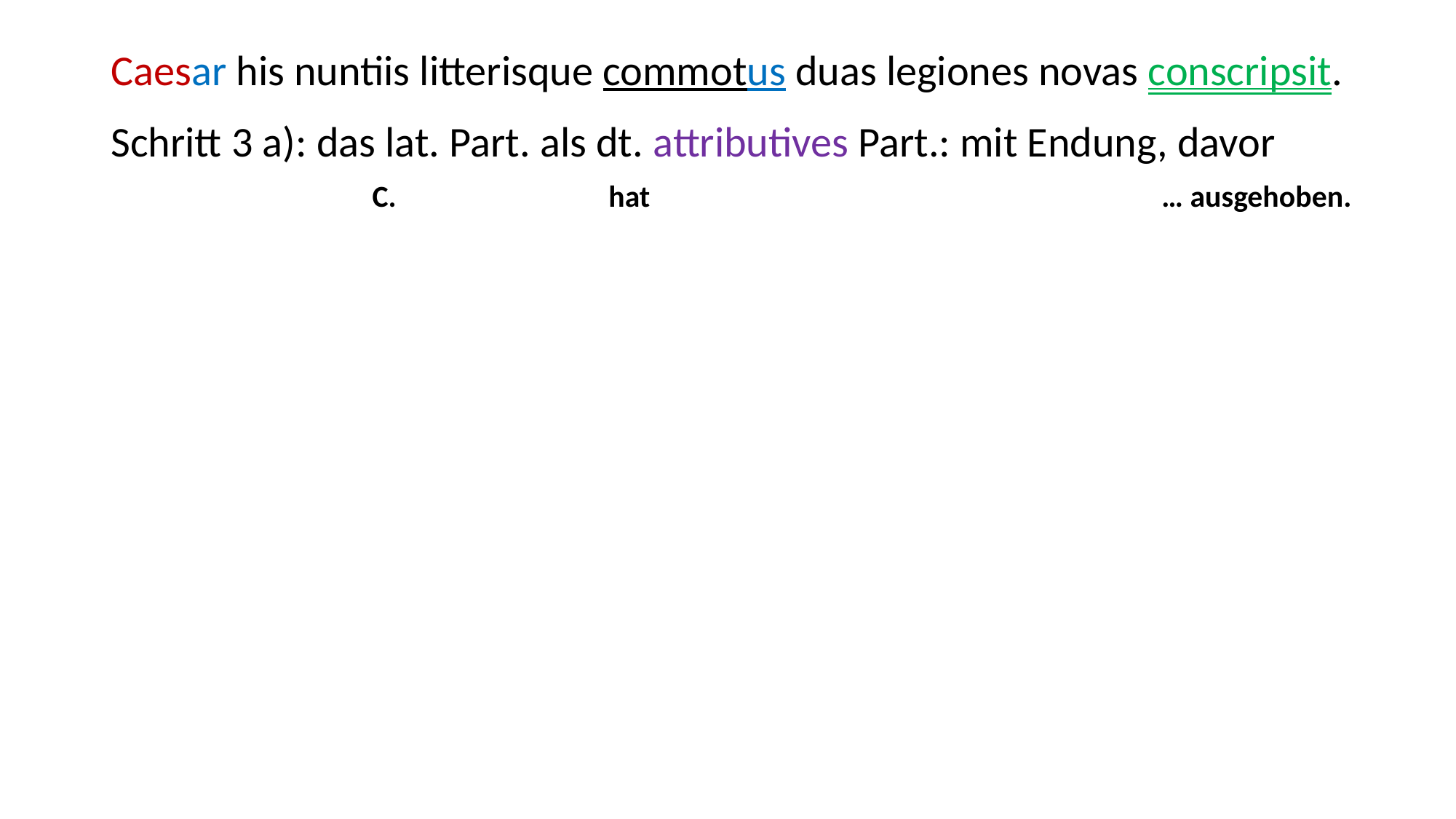

# Caesar his nuntiis litterisque commotus duas legiones novas conscripsit.
Schritt 3 a): das lat. Part. als dt. attributives Part.: mit Endung, davor
(Der) … beunruhigte C. ,  … beunruhigt, hat, nachdem er … beunruhigt worden war, … ausgehoben.